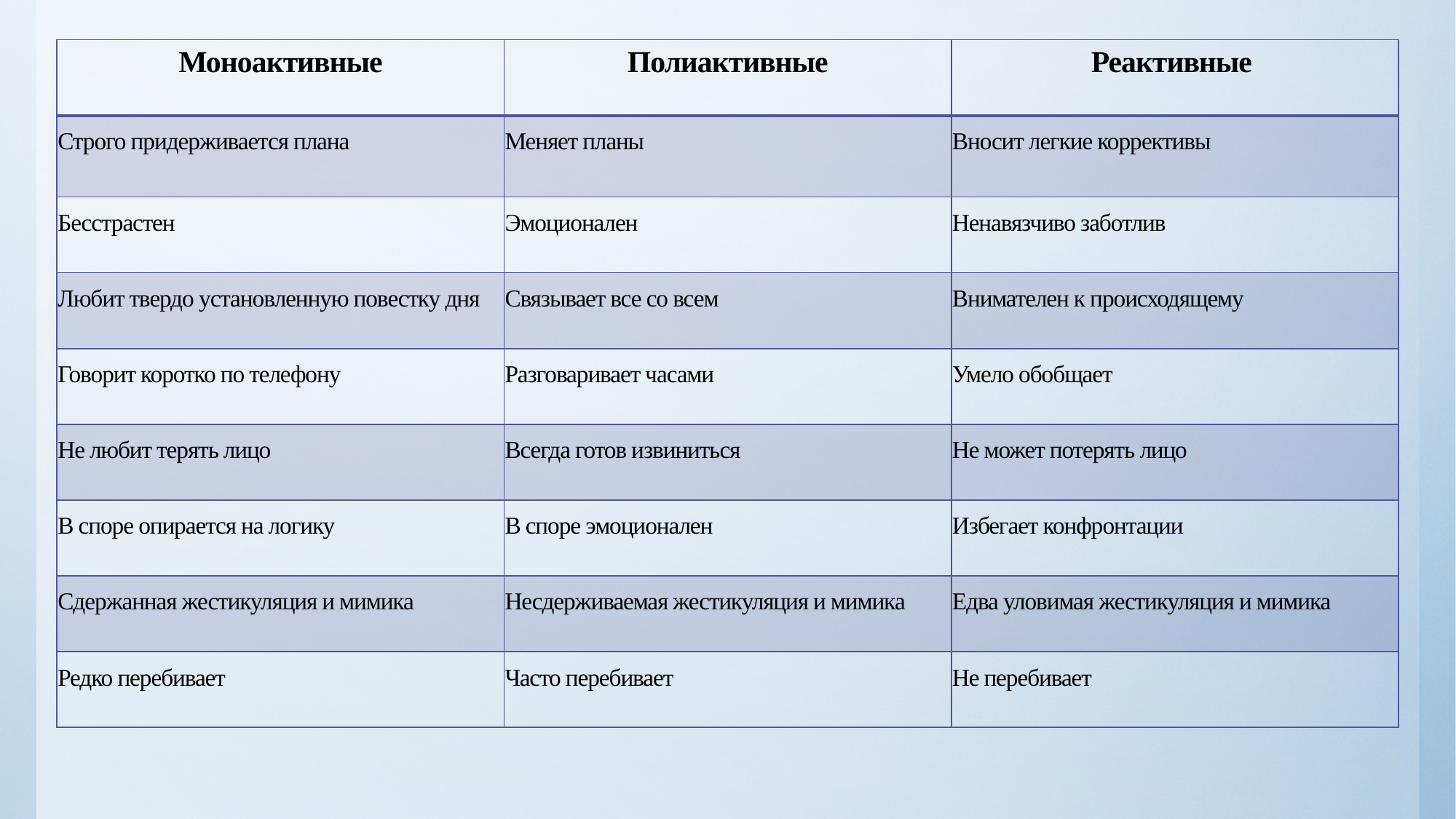

| Моноактивные | Полиактивные | Реактивные |
| --- | --- | --- |
| Строго придерживается плана | Меняет планы | Вносит легкие коррективы |
| Бесстрастен | Эмоционален | Ненавязчиво заботлив |
| Любит твердо установ­ленную повестку дня | Связывает все со всем | Внимателен к происходящему |
| Говорит коротко по телефону | Разговаривает часами | Умело обобщает |
| Не любит терять лицо | Всегда готов извиниться | Не может потерять лицо |
| В споре опирается на логику | В споре эмоционален | Избегает конфронтации |
| Сдержанная жестикуляция и мимика | Несдерживаемая жестикуляция и мимика | Едва уловимая жестикуляция и мимика |
| Редко перебивает | Часто перебивает | Не перебивает |